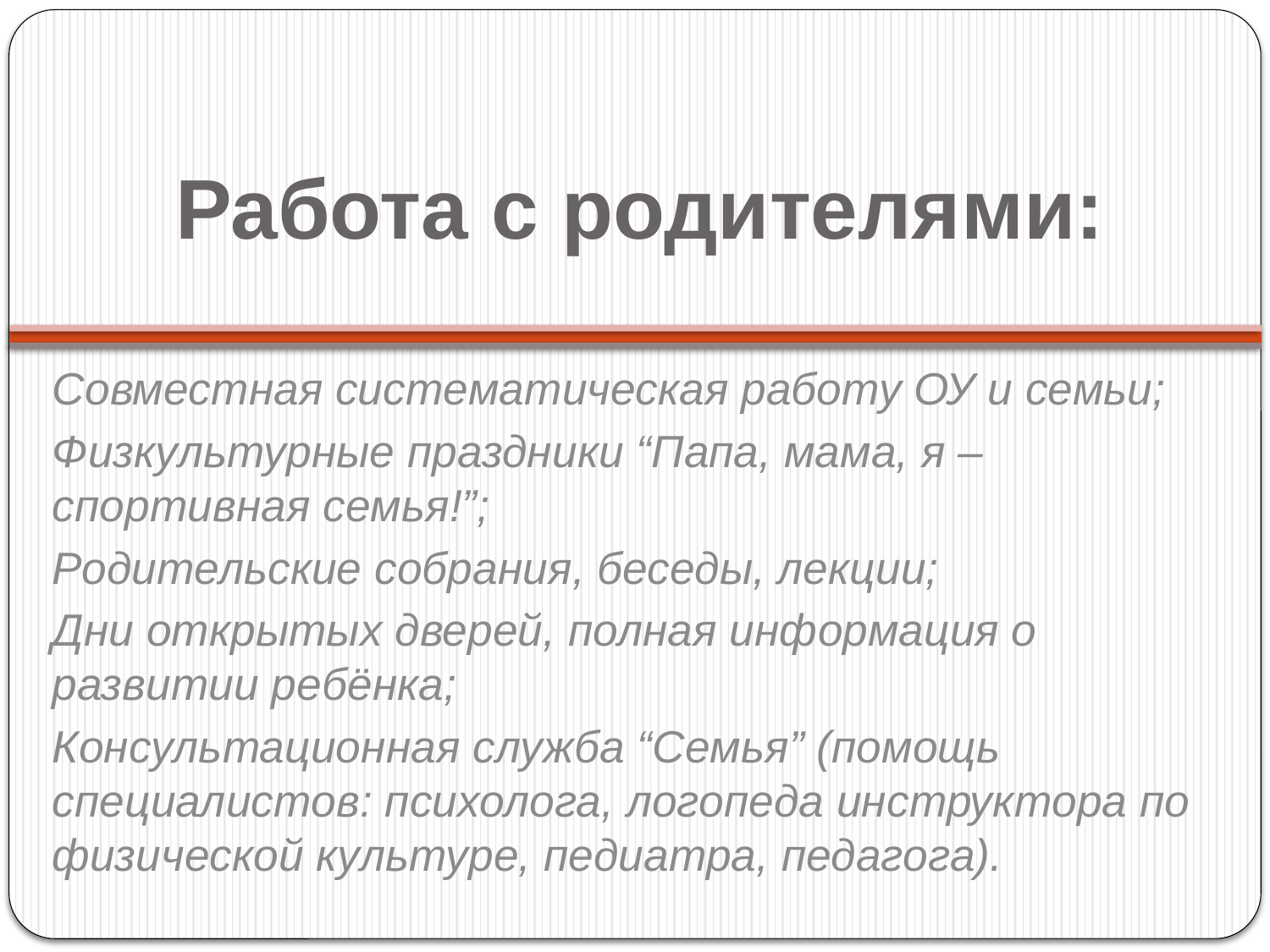

# Работа с родителями:
Совместная систематическая работу ОУ и семьи;
Физкультурные праздники “Папа, мама, я – спортивная семья!”;
Родительские собрания, беседы, лекции;
Дни открытых дверей, полная информация о развитии ребёнка;
Консультационная служба “Семья” (помощь специалистов: психолога, логопеда инструктора по физической культуре, педиатра, педагога).